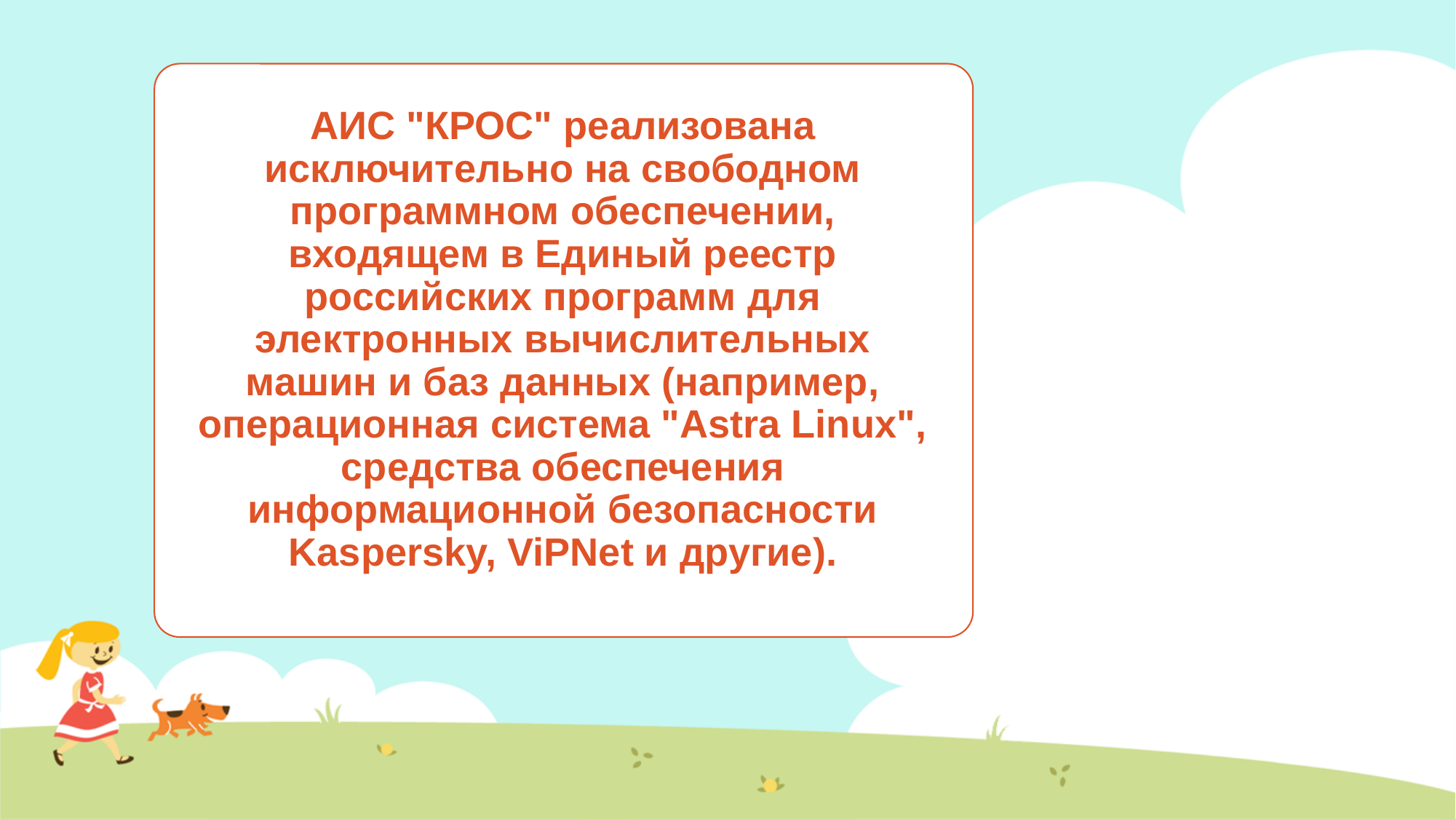

# АИС "КРОС" реализована исключительно на свободном программном обеспечении, входящем в Единый реестр российских программ для электронных вычислительных машин и баз данных (например, операционная система "Astra Linux", средства обеспечения информационной безопасности Kaspersky, ViPNet и другие).